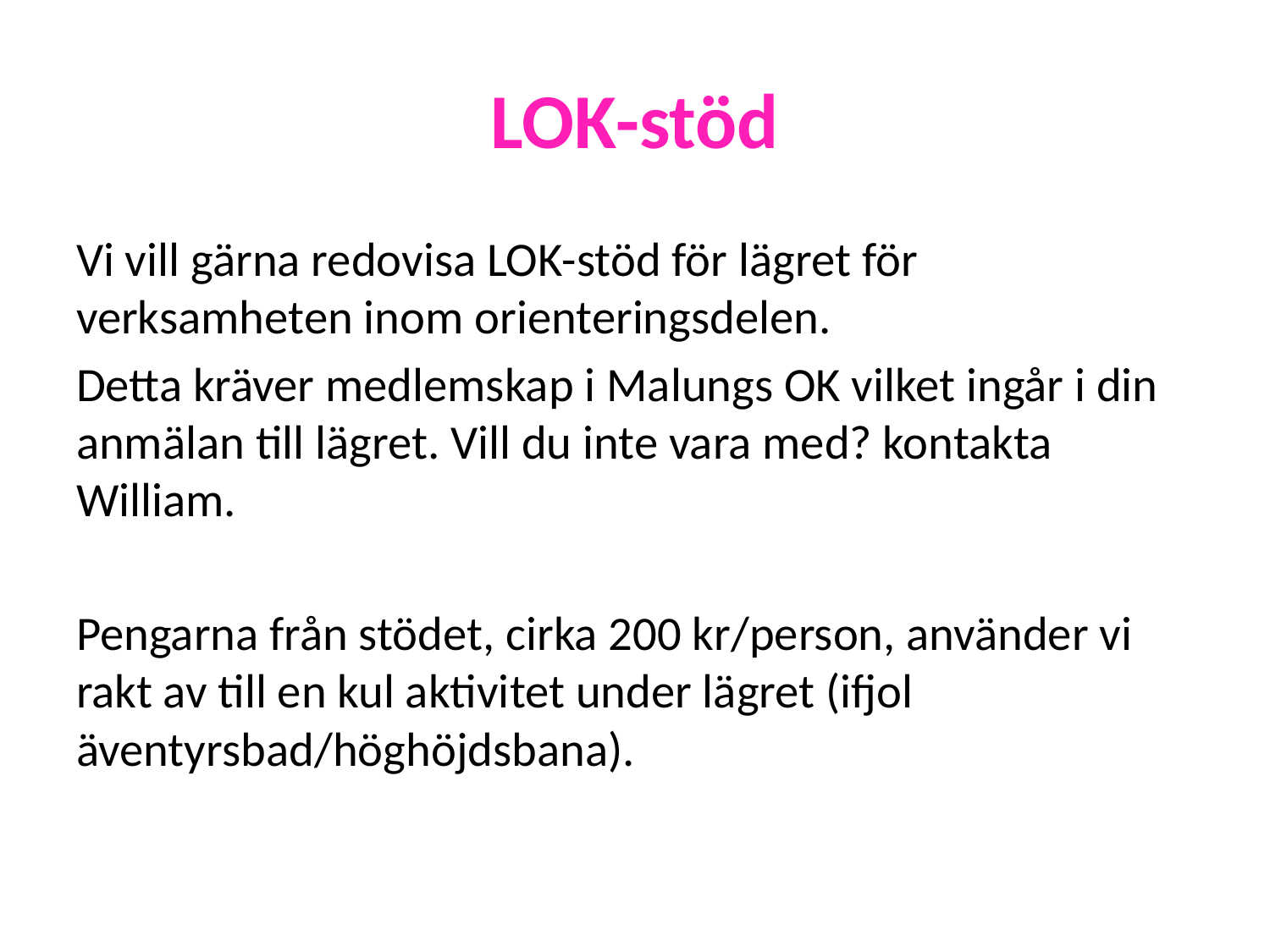

# LOK-stöd
Vi vill gärna redovisa LOK-stöd för lägret för verksamheten inom orienteringsdelen.
Detta kräver medlemskap i Malungs OK vilket ingår i din anmälan till lägret. Vill du inte vara med? kontakta William.

Pengarna från stödet, cirka 200 kr/person, använder vi rakt av till en kul aktivitet under lägret (ifjol äventyrsbad/höghöjdsbana).